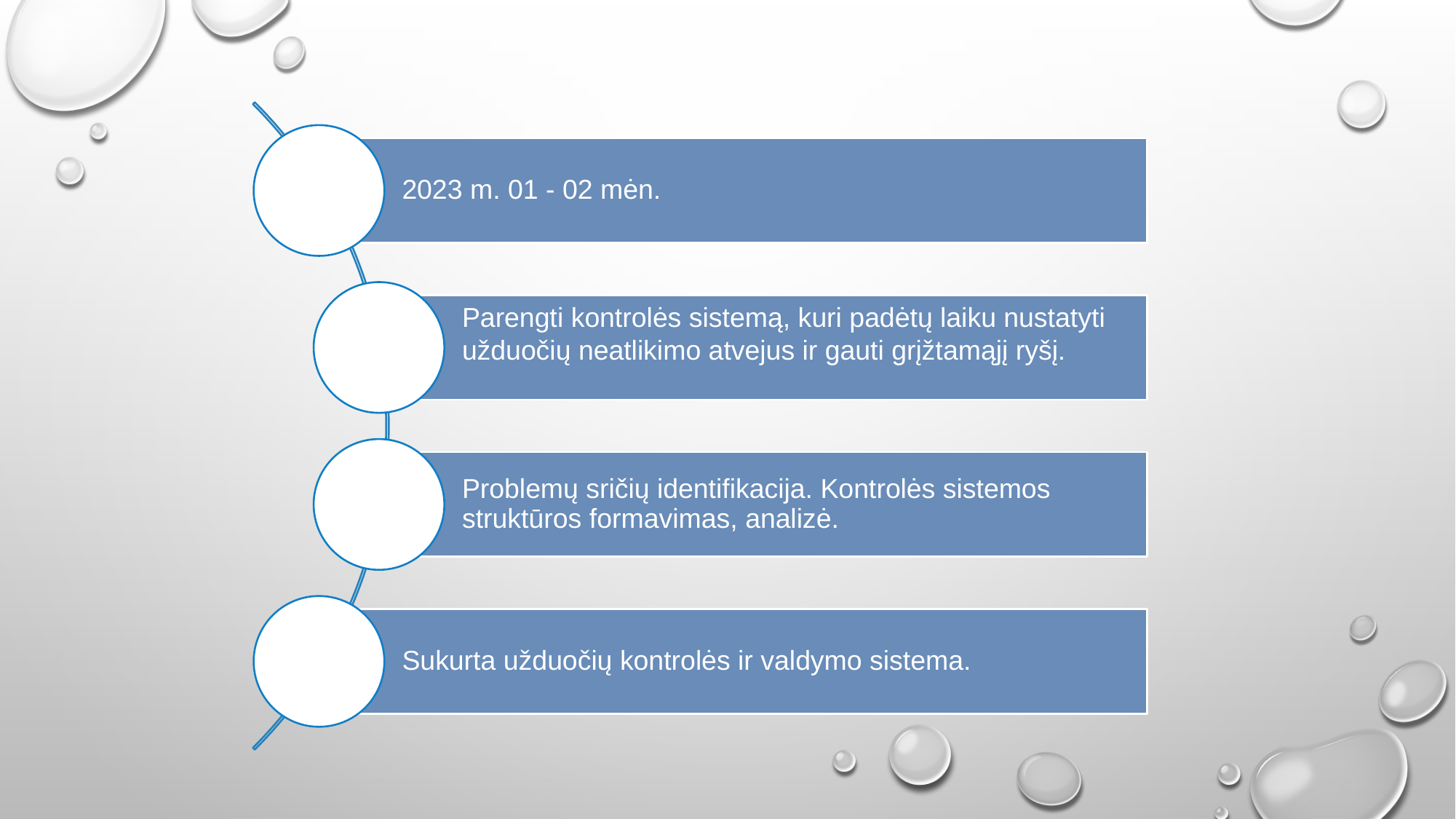

2023 m. 01 - 02 mėn.
Parengti kontrolės sistemą, kuri padėtų laiku nustatyti užduočių neatlikimo atvejus ir gauti grįžtamąjį ryšį.

Problemų sričių identifikacija. Kontrolės sistemos struktūros formavimas, analizė.
Sukurta užduočių kontrolės ir valdymo sistema.